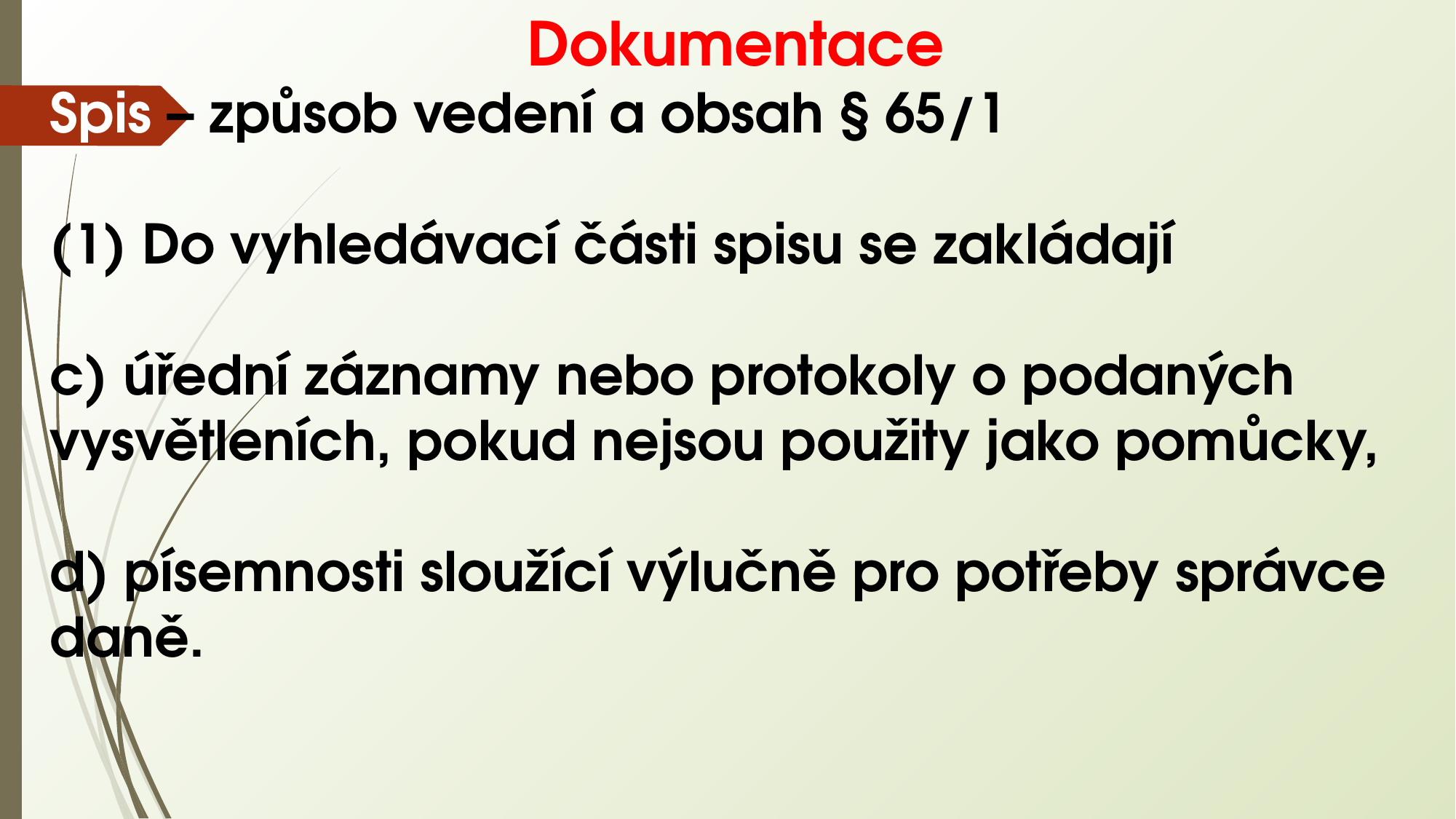

Dokumentace
Spis – způsob vedení a obsah § 65/1

(1) Do vyhledávací části spisu se zakládají

c) úřední záznamy nebo protokoly o podaných vysvětleních, pokud nejsou použity jako pomůcky,

d) písemnosti sloužící výlučně pro potřeby správce daně.